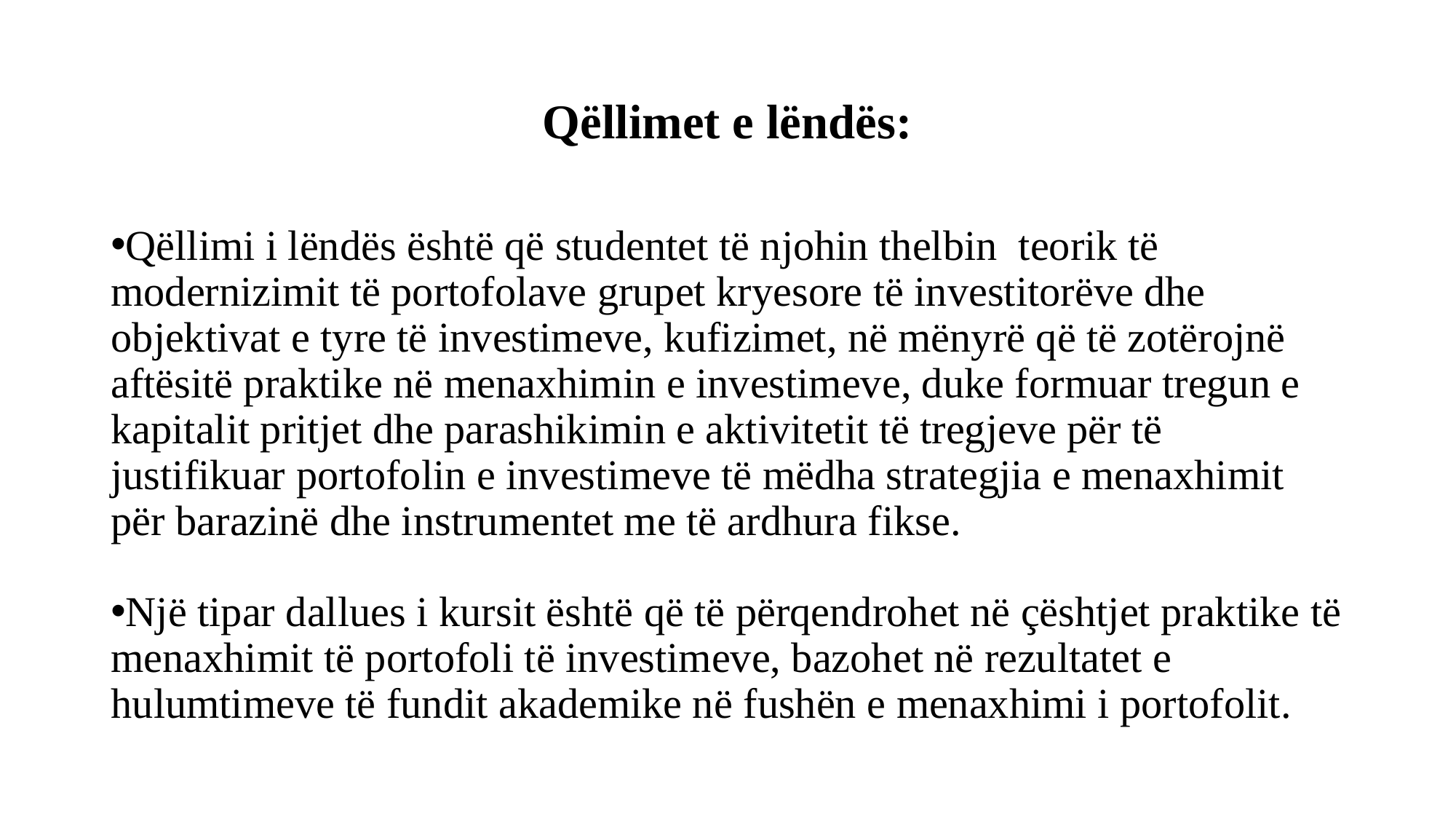

# Qëllimet e lëndës:
Qëllimi i lëndës është që studentet të njohin thelbin  teorik të modernizimit të portofolave grupet kryesore të investitorëve dhe objektivat e tyre të investimeve, kufizimet, në mënyrë që të zotërojnë aftësitë praktike në menaxhimin e investimeve, duke formuar tregun e kapitalit pritjet dhe parashikimin e aktivitetit të tregjeve për të justifikuar portofolin e investimeve të mëdha strategjia e menaxhimit për barazinë dhe instrumentet me të ardhura fikse.

Një tipar dallues i kursit është që të përqendrohet në çështjet praktike të menaxhimit të portofoli të investimeve, bazohet në rezultatet e hulumtimeve të fundit akademike në fushën e menaxhimi i portofolit.